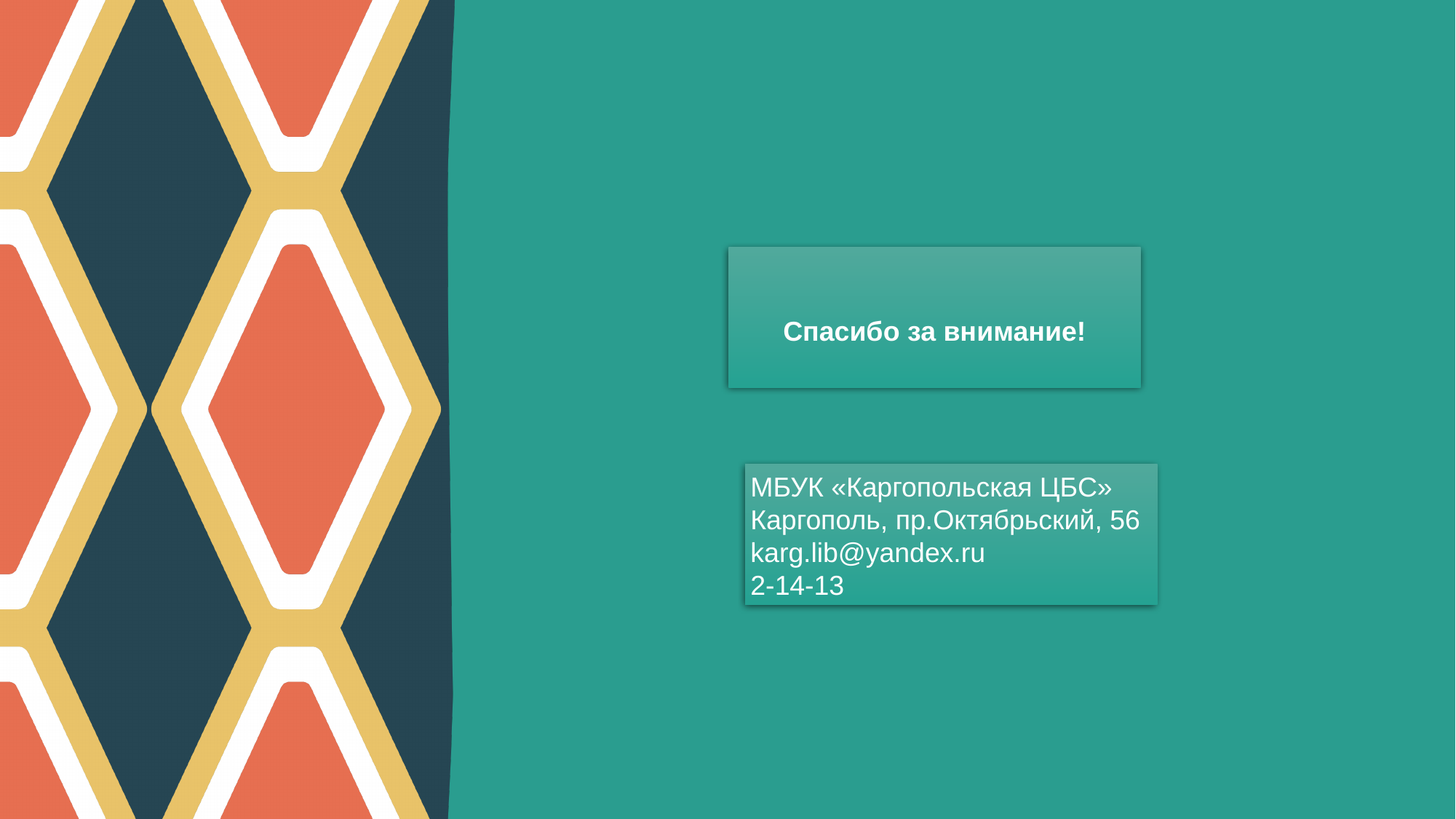

Спасибо за внимание!

МБУК «Каргопольская ЦБС»
Каргополь, пр.Октябрьский, 56
karg.lib@yandex.ru
2-14-13